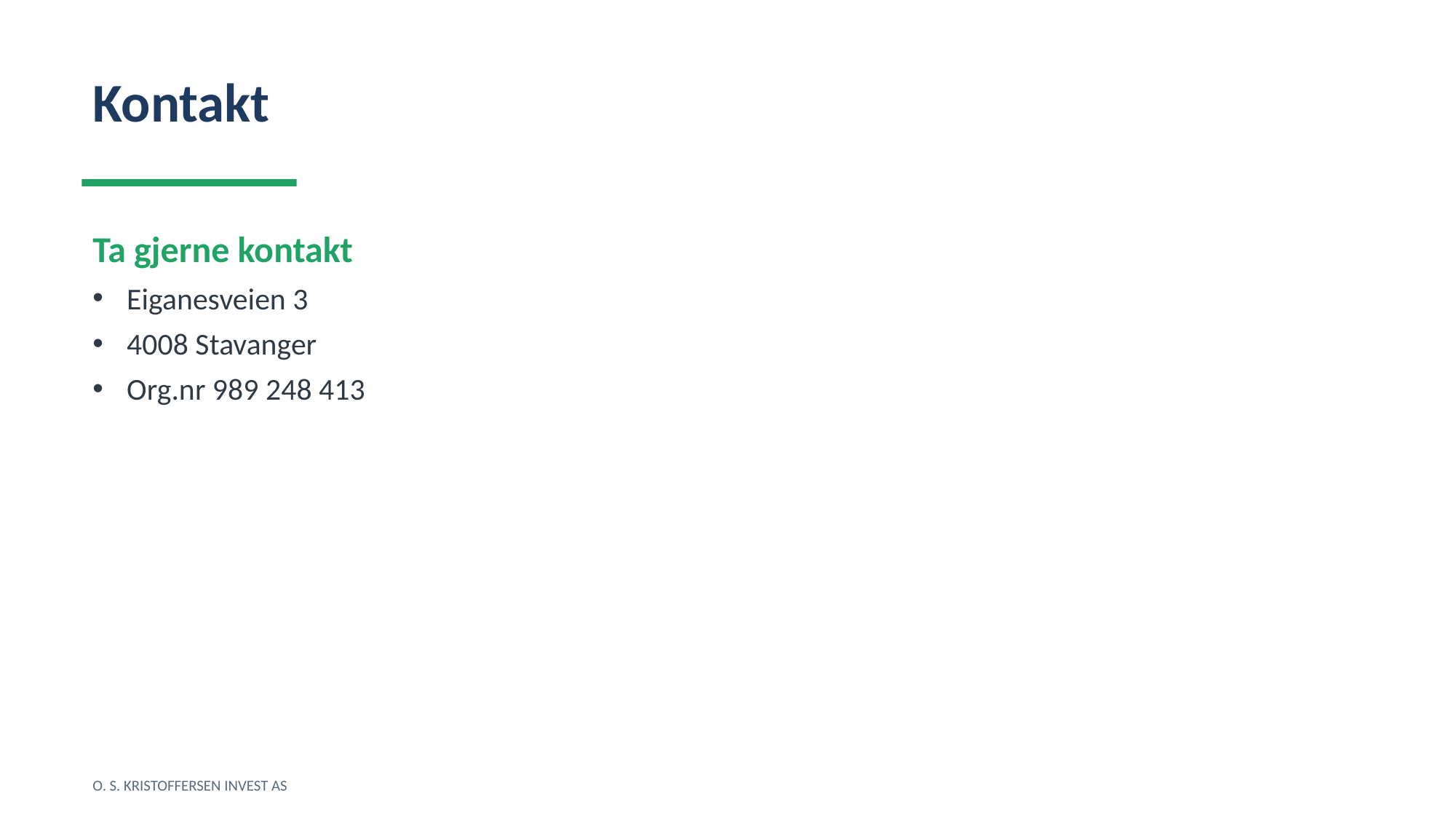

Kontakt

Ta gjerne kontakt
Eiganesveien 3
4008 Stavanger
Org.nr 989 248 413
O. S. KRISTOFFERSEN INVEST AS